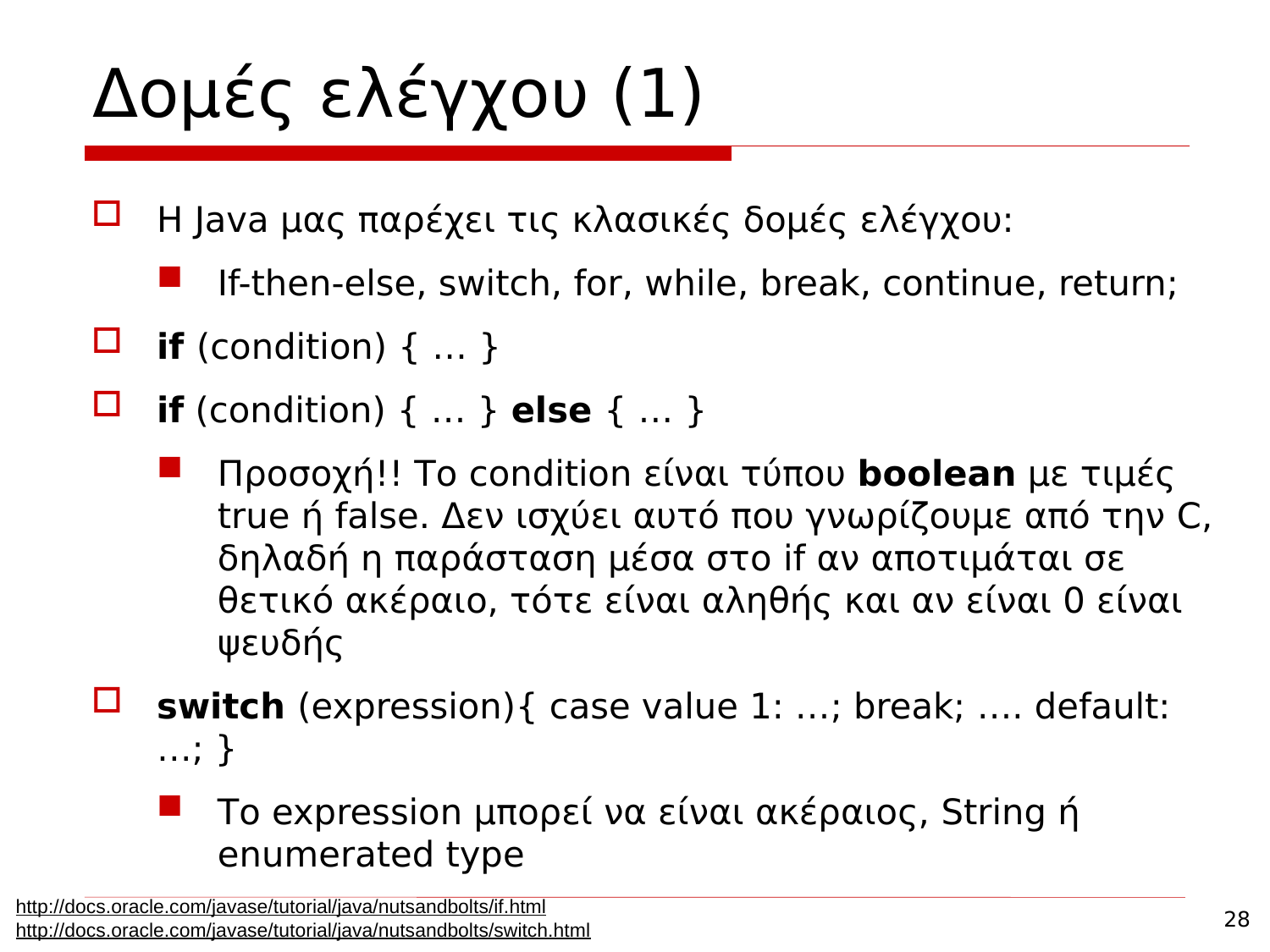

Δομές ελέγχου (1)
Η Java μας παρέχει τις κλασικές δομές ελέγχου:
If-then-else, switch, for, while, break, continue, return;
if (condition) { … }
if (condition) { … } else { … }
Προσοχή!! Το condition είναι τύπου boolean με τιμές true ή false. Δεν ισχύει αυτό που γνωρίζουμε από την C, δηλαδή η παράσταση μέσα στο if αν αποτιμάται σε θετικό ακέραιο, τότε είναι αληθής και αν είναι 0 είναι ψευδής
switch (expression){ case value 1: …; break; …. default: …; }
Το expression μπορεί να είναι ακέραιος, String ή enumerated type
http://docs.oracle.com/javase/tutorial/java/nutsandbolts/if.html
http://docs.oracle.com/javase/tutorial/java/nutsandbolts/switch.html
28